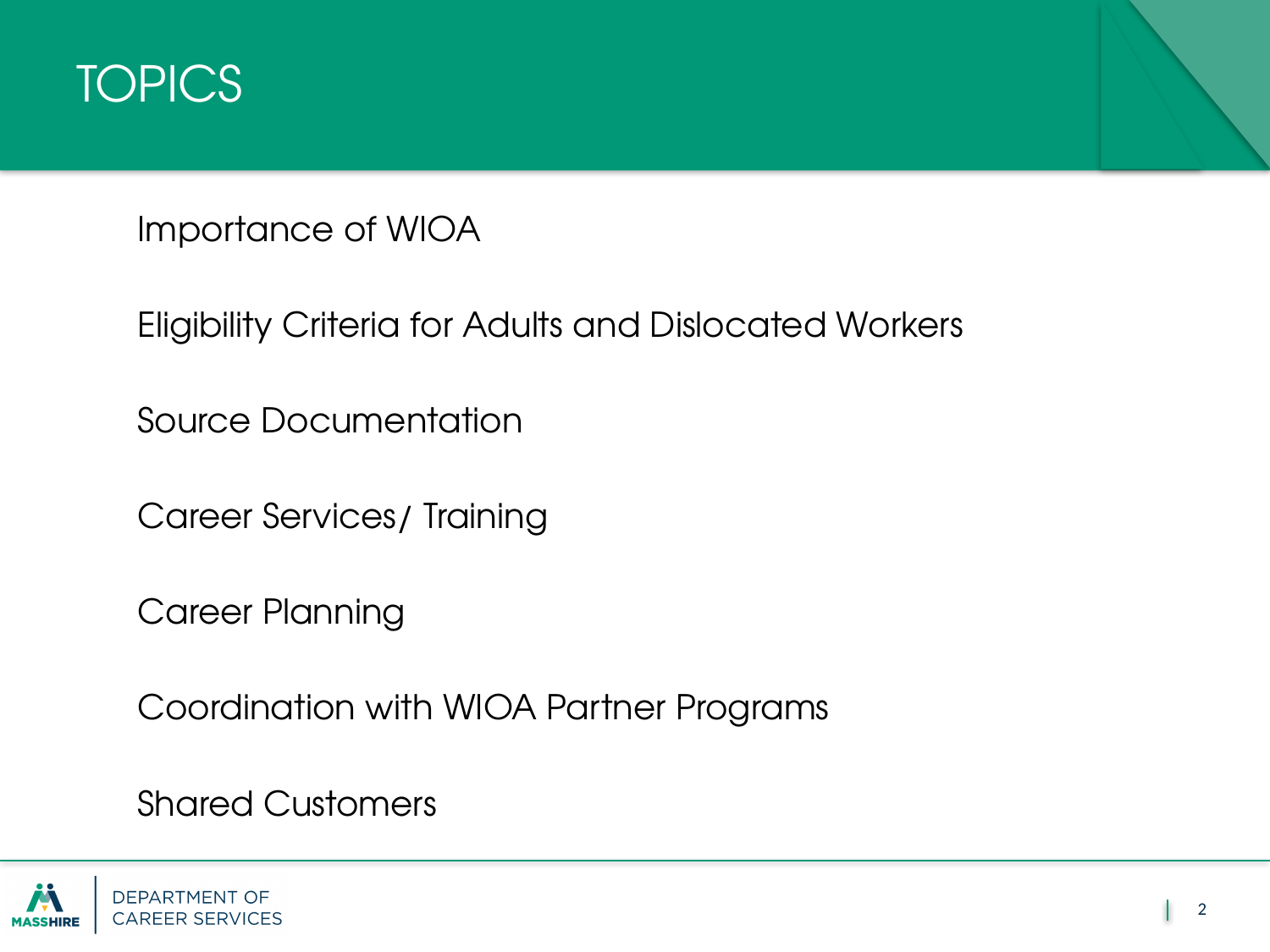

# TOPICS
Importance of WIOA

Eligibility Criteria for Adults and Dislocated Workers

Source Documentation

Career Services/ Training

Career Planning

Coordination with WIOA Partner Programs

Shared Customers

2